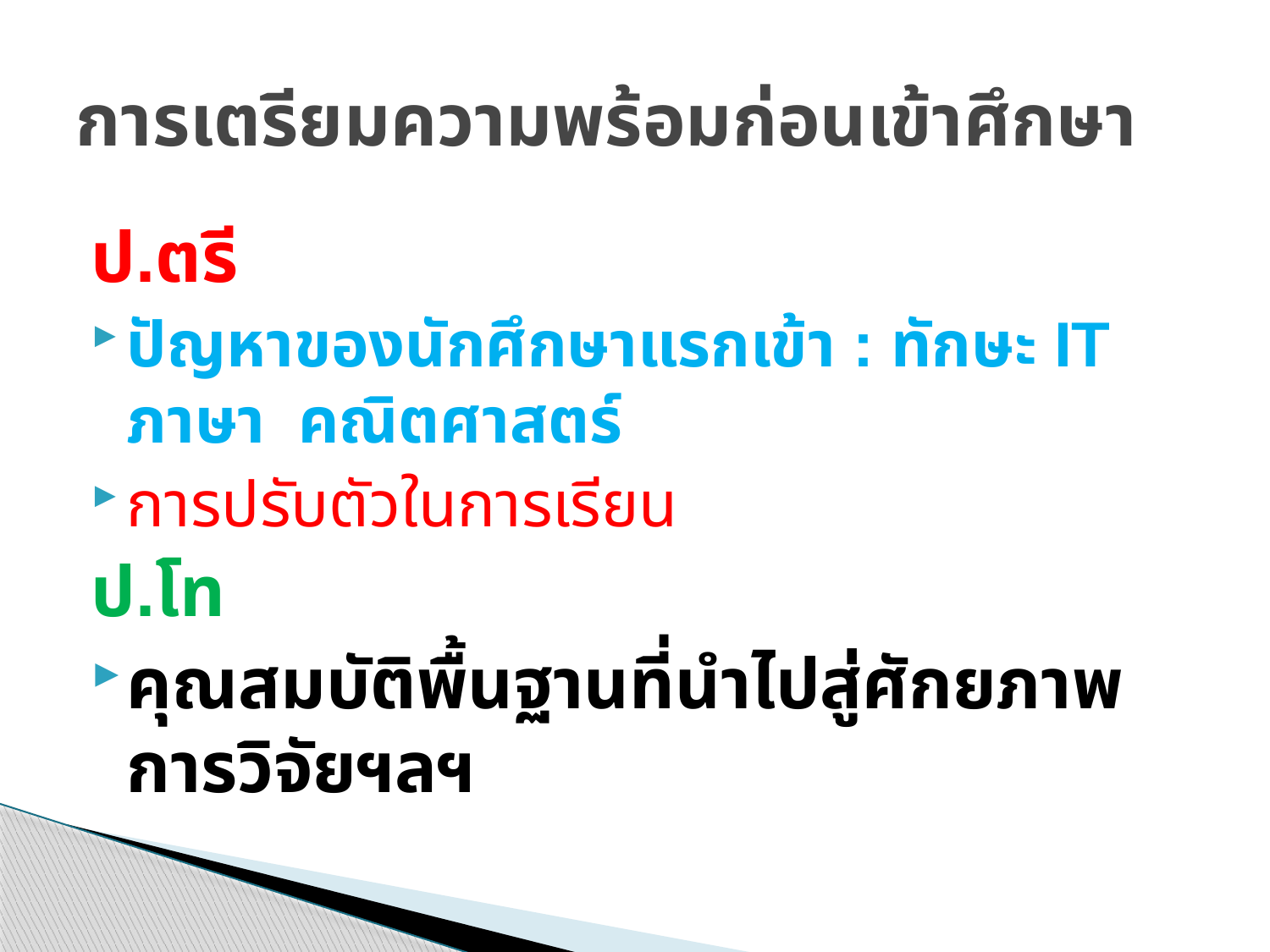

# การเตรียมความพร้อมก่อนเข้าศึกษา
ป.ตรี
ปัญหาของนักศึกษาแรกเข้า : ทักษะ IT ภาษา  คณิตศาสตร์
การปรับตัวในการเรียน
ป.โท
คุณสมบัติพื้นฐานที่นำไปสู่ศักยภาพการวิจัยฯลฯ